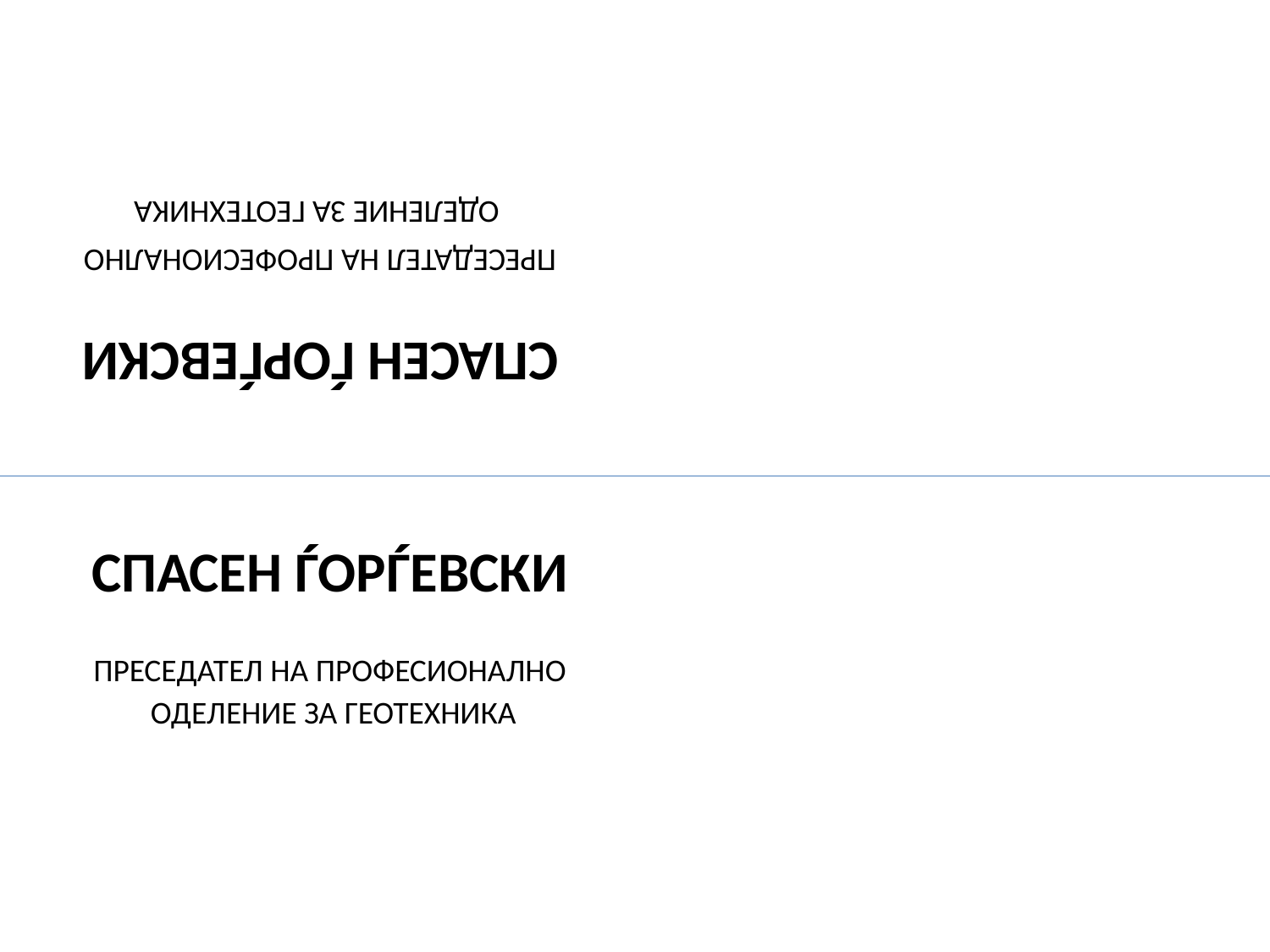

СПАСЕН ЃОРЃЕВСКИ

ПРЕСЕДАТЕЛ НА ПРОФЕСИОНАЛНО
 ОДЕЛЕНИЕ ЗА ГЕОТЕХНИКА
# СПАСЕН ЃОРЃЕВСКИ ПРЕСЕДАТЕЛ НА ПРОФЕСИОНАЛНО ОДЕЛEНИЕ ЗА ГЕОТЕХНИКА